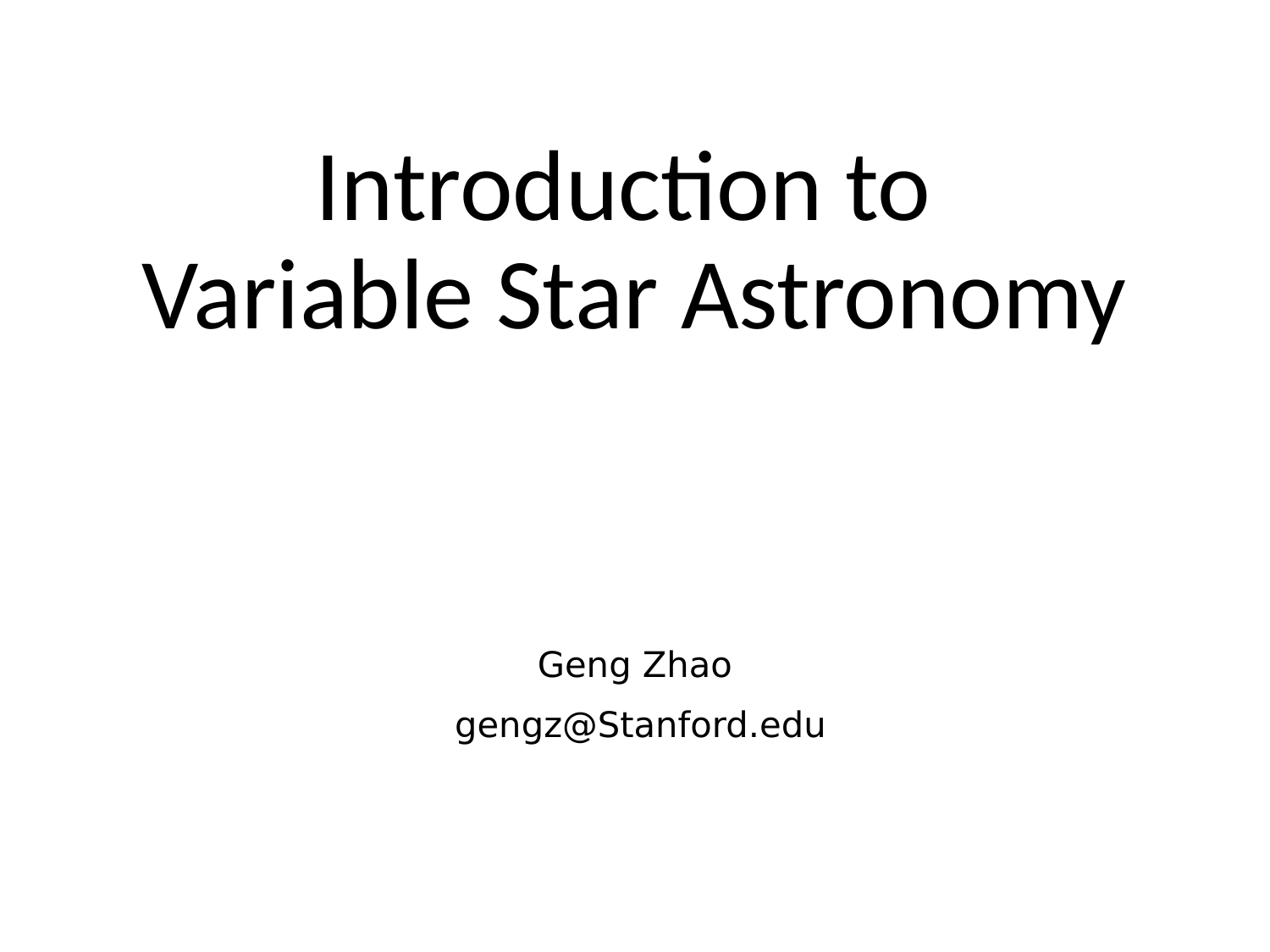

# Introduction to Variable Star Astronomy
Geng Zhao
 gengz@Stanford.edu